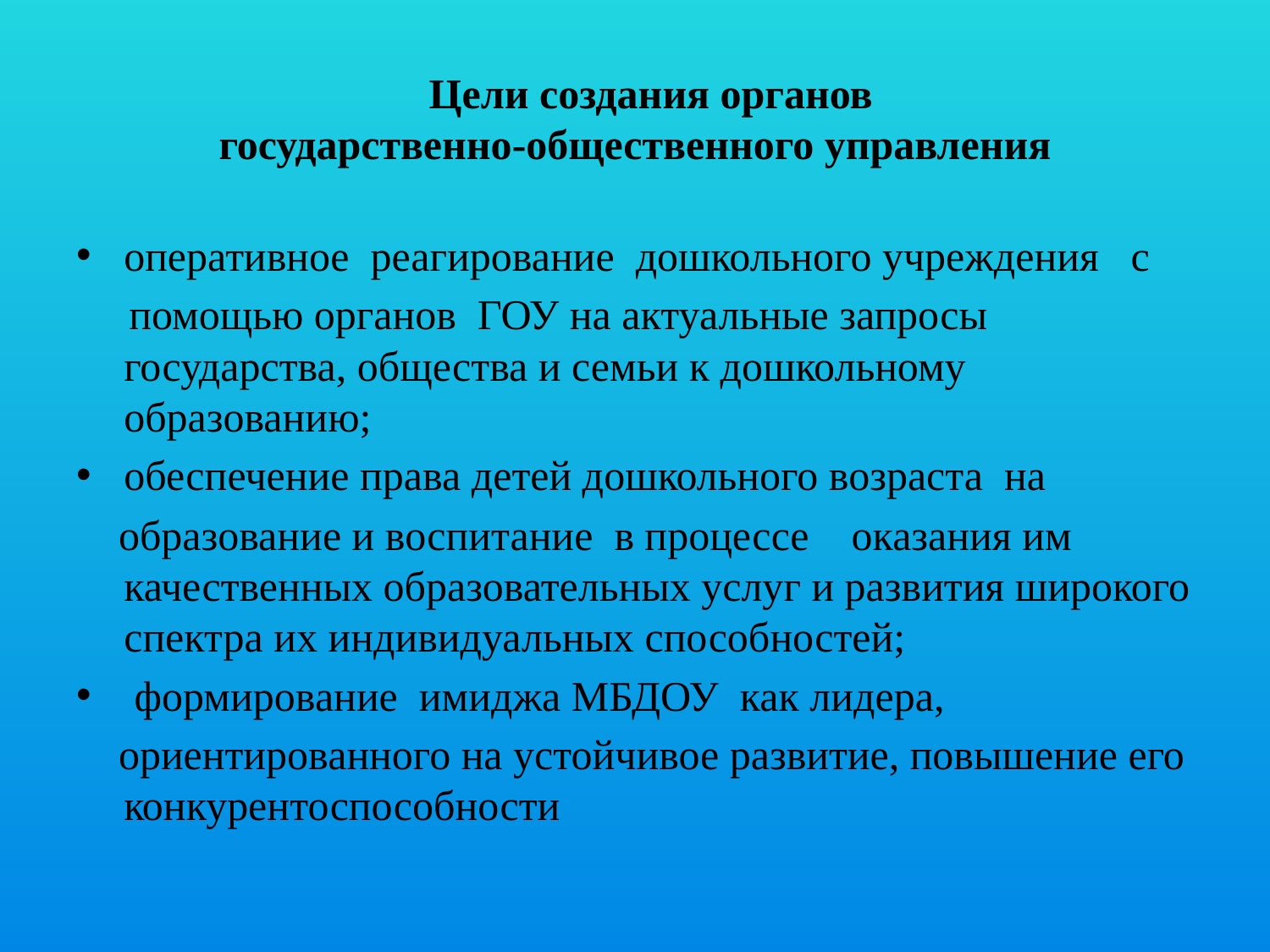

# Цели создания органов государственно-общественного управления
оперативное  реагирование  дошкольного учреждения   с
     помощью органов  ГОУ на актуальные запросы государства, общества и семьи к дошкольному образованию;
обеспечение права детей дошкольного возраста  на
    образование и воспитание  в процессе    оказания им  качественных образовательных услуг и развития широкого спектра их индивидуальных способностей;
 формирование  имиджа МБДОУ  как лидера,
    ориентированного на устойчивое развитие, повышение его конкурентоспособности